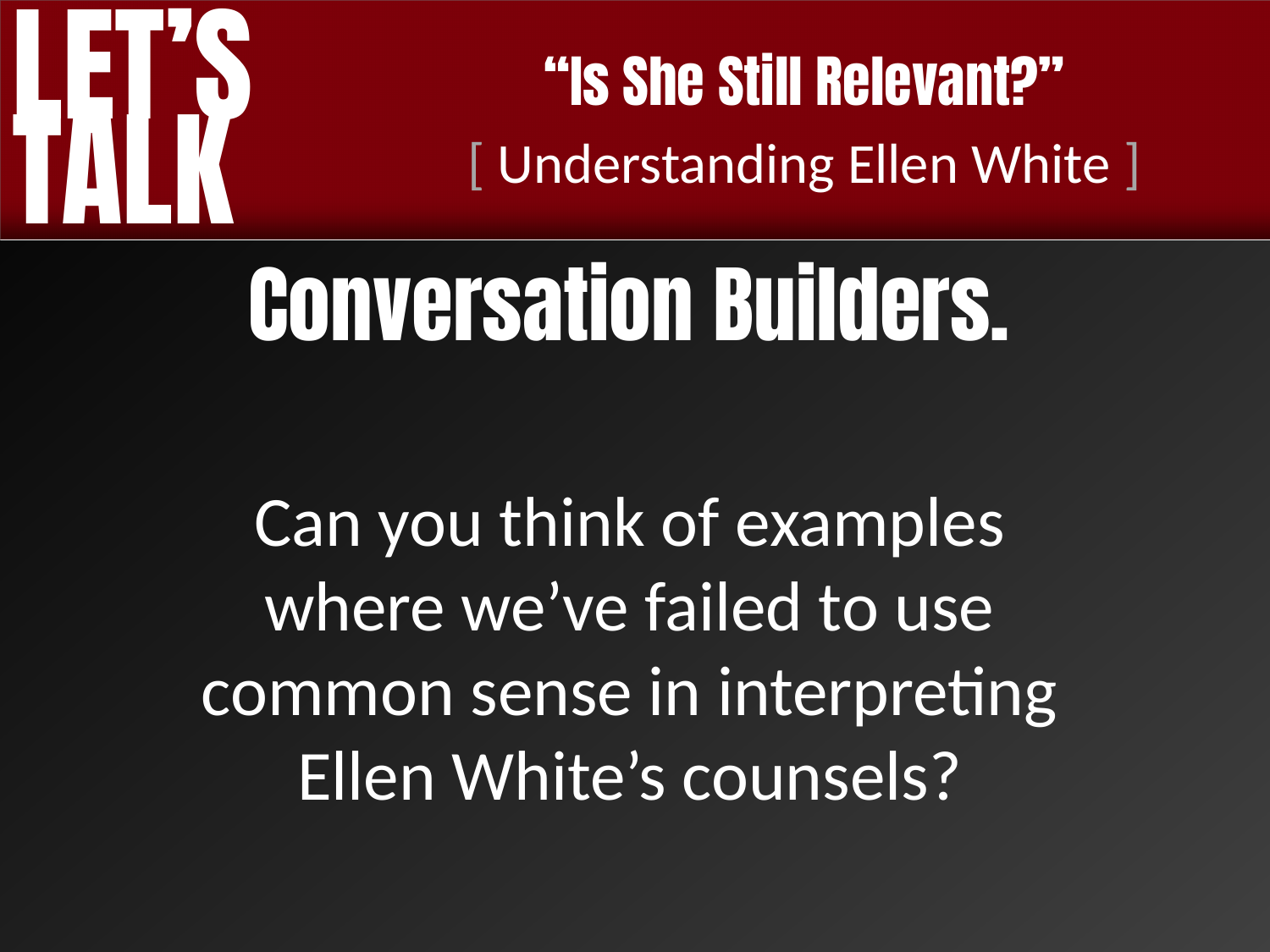

Conversation Builders.
Can you think of examples
where we’ve failed to use
common sense in interpreting
Ellen White’s counsels?